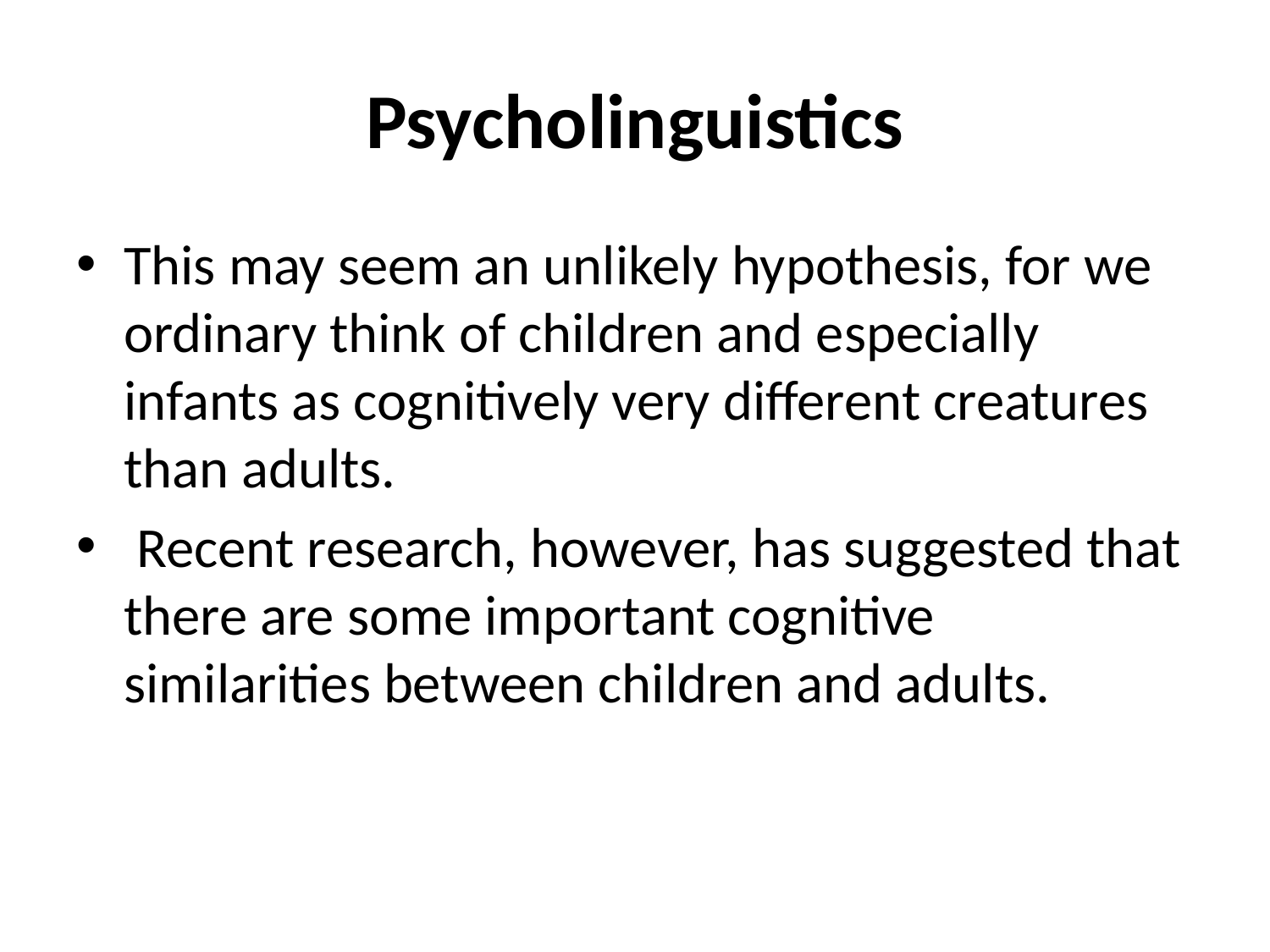

# Psycholinguistics
This may seem an unlikely hypothesis, for we ordinary think of children and especially infants as cognitively very different creatures than adults.
 Recent research, however, has suggested that there are some important cognitive similarities between children and adults.